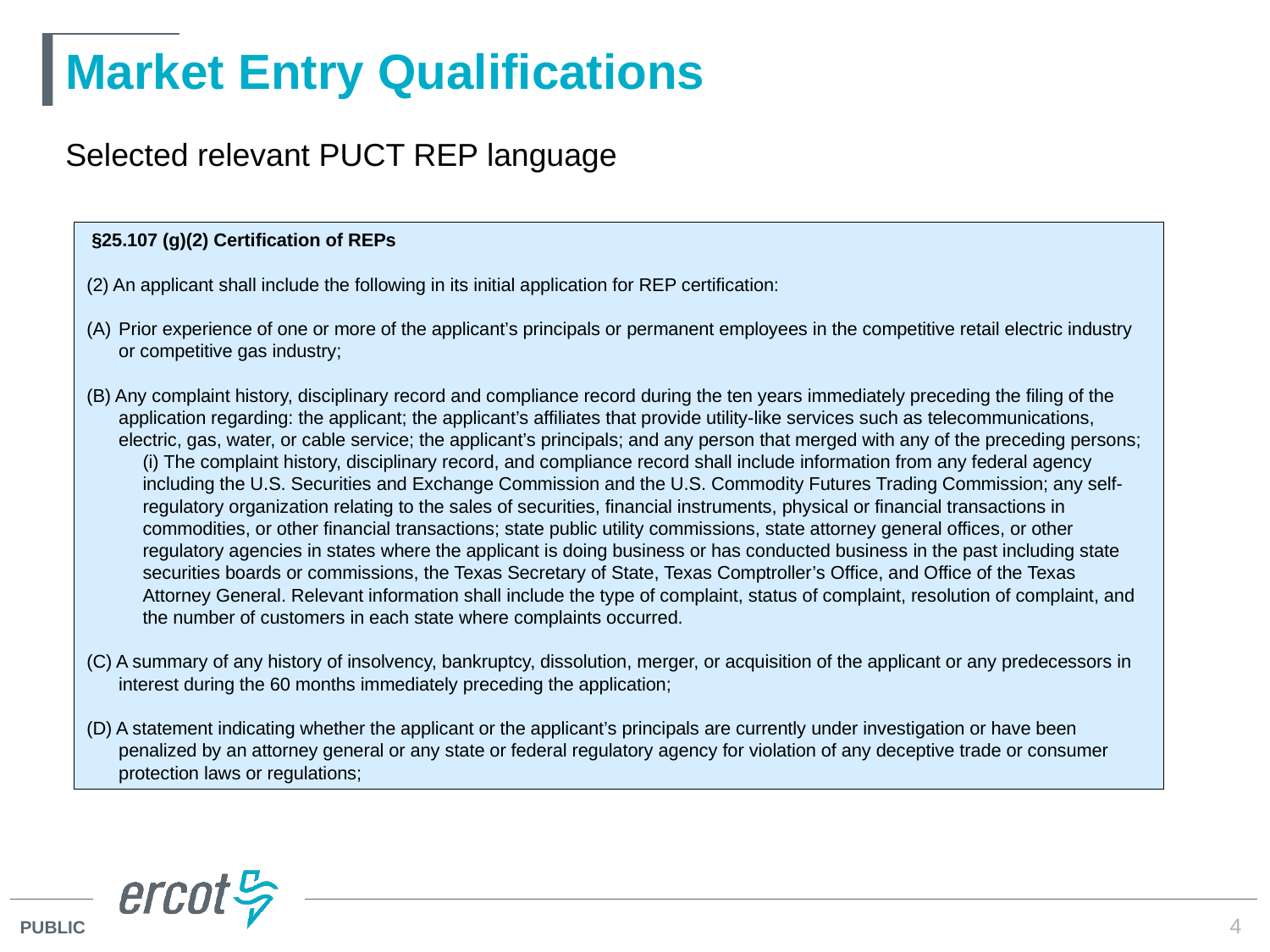

# Market Entry Qualifications
Selected relevant PUCT REP language

 §25.107 (g)(2) Certification of REPs

(2) An applicant shall include the following in its initial application for REP certification:

Prior experience of one or more of the applicant’s principals or permanent employees in the competitive retail electric industry or competitive gas industry;

(B) Any complaint history, disciplinary record and compliance record during the ten years immediately preceding the filing of the application regarding: the applicant; the applicant’s affiliates that provide utility-like services such as telecommunications, electric, gas, water, or cable service; the applicant’s principals; and any person that merged with any of the preceding persons;
 	(i) The complaint history, disciplinary record, and compliance record shall include information from any federal agency including the U.S. Securities and Exchange Commission and the U.S. Commodity Futures Trading Commission; any self-regulatory organization relating to the sales of securities, financial instruments, physical or financial transactions in
   	commodities, or other financial transactions; state public utility commissions, state attorney general offices, or other regulatory agencies in states where the applicant is doing business or has conducted business in the past including state securities boards or commissions, the Texas Secretary of State, Texas Comptroller’s Office, and Office of the Texas
   	Attorney General. Relevant information shall include the type of complaint, status of complaint, resolution of complaint, and the number of customers in each state where complaints occurred.

(C) A summary of any history of insolvency, bankruptcy, dissolution, merger, or acquisition of the applicant or any predecessors in interest during the 60 months immediately preceding the application;

(D) A statement indicating whether the applicant or the applicant’s principals are currently under investigation or have been penalized by an attorney general or any state or federal regulatory agency for violation of any deceptive trade or consumer protection laws or regulations;
4